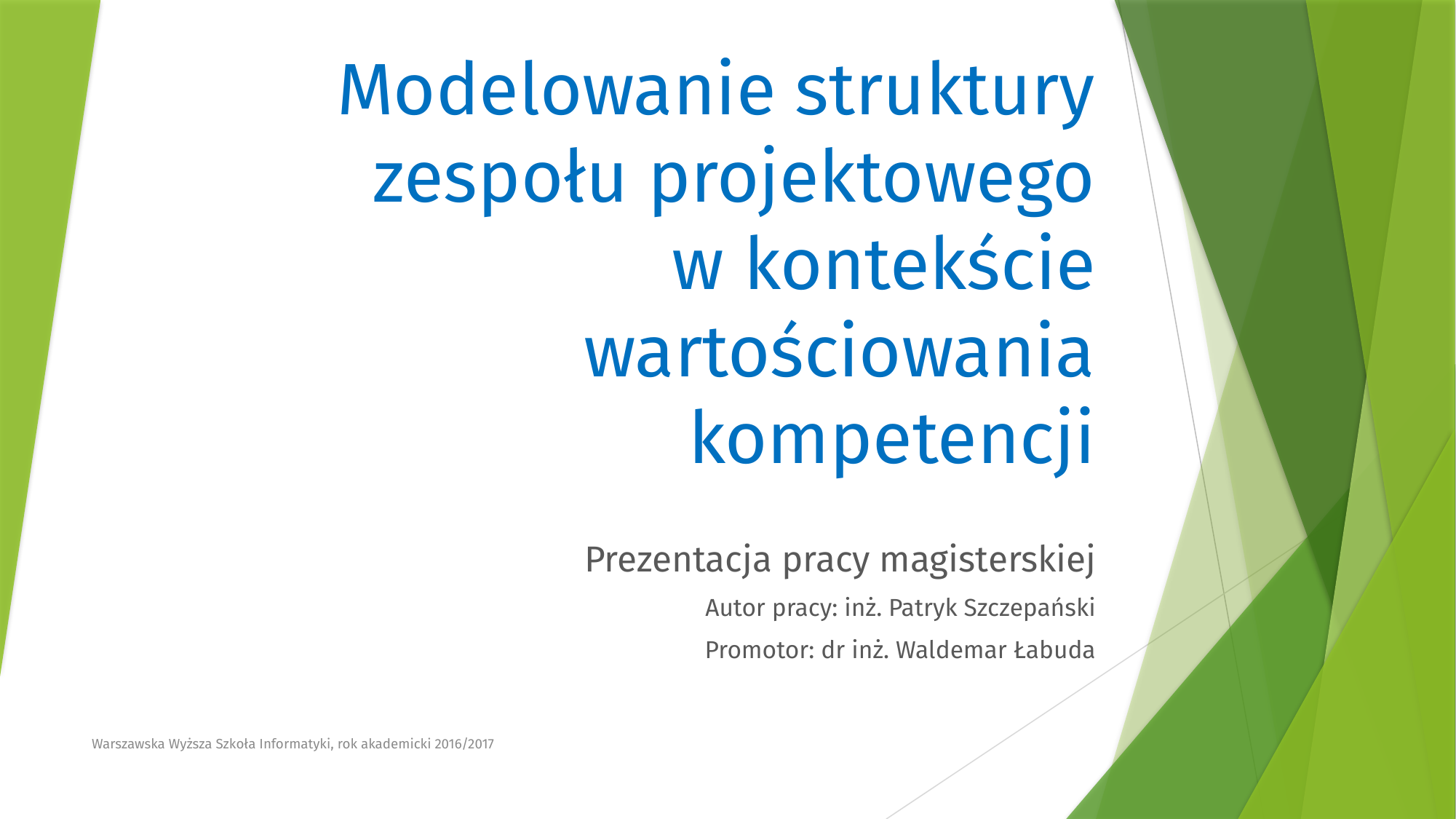

# Modelowanie struktury zespołu projektowego w kontekście wartościowania kompetencji
Prezentacja pracy magisterskiej
Autor pracy: inż. Patryk Szczepański
Promotor: dr inż. Waldemar Łabuda
Warszawska Wyższa Szkoła Informatyki, rok akademicki 2016/2017